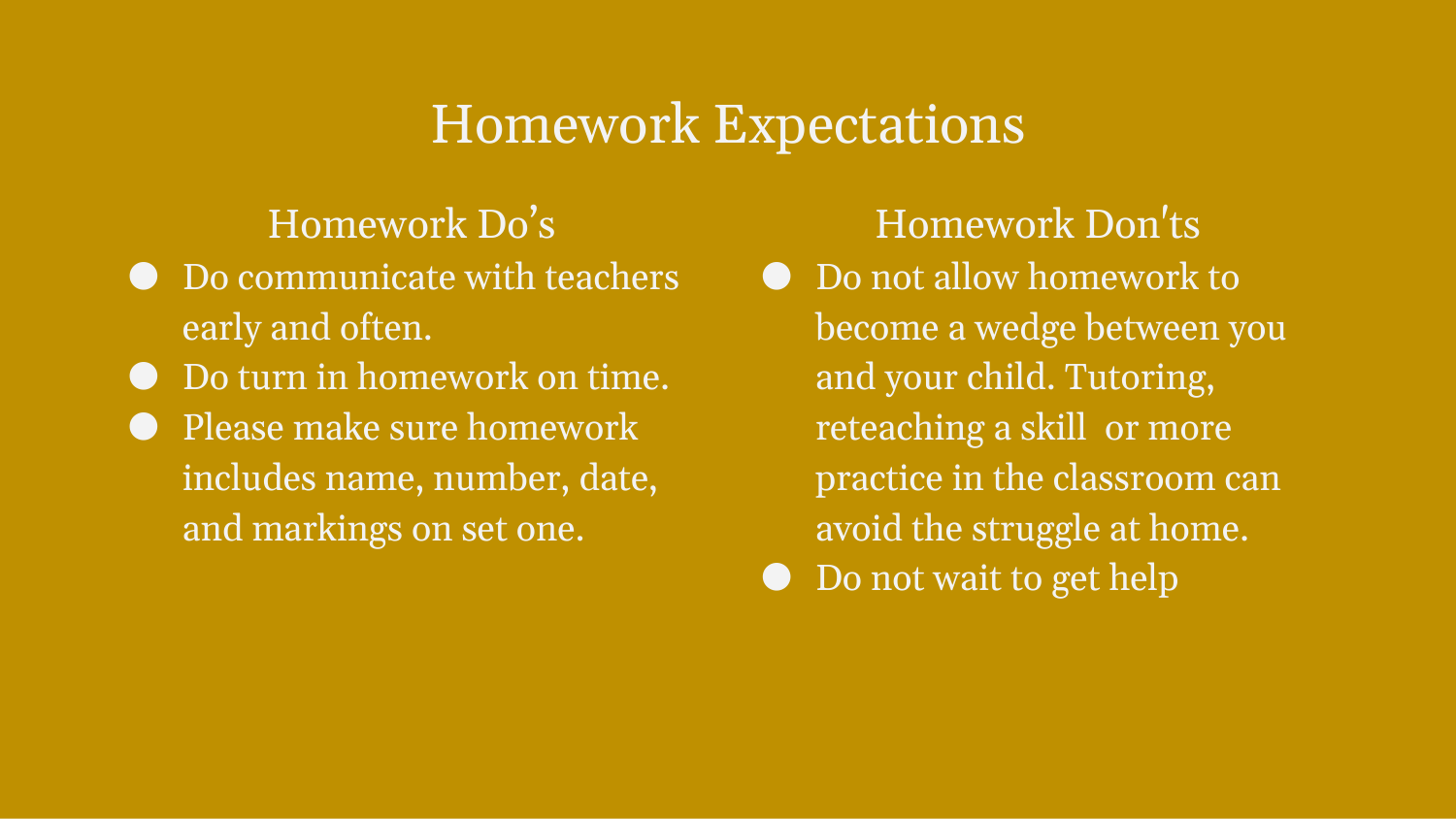

Homework Expectations

Homework Do’s
Do communicate with teachers early and often.
Do turn in homework on time.
Please make sure homework includes name, number, date, and markings on set one.

Homework Don'ts
Do not allow homework to become a wedge between you and your child. Tutoring, reteaching a skill  or more practice in the classroom can avoid the struggle at home.
Do not wait to get help